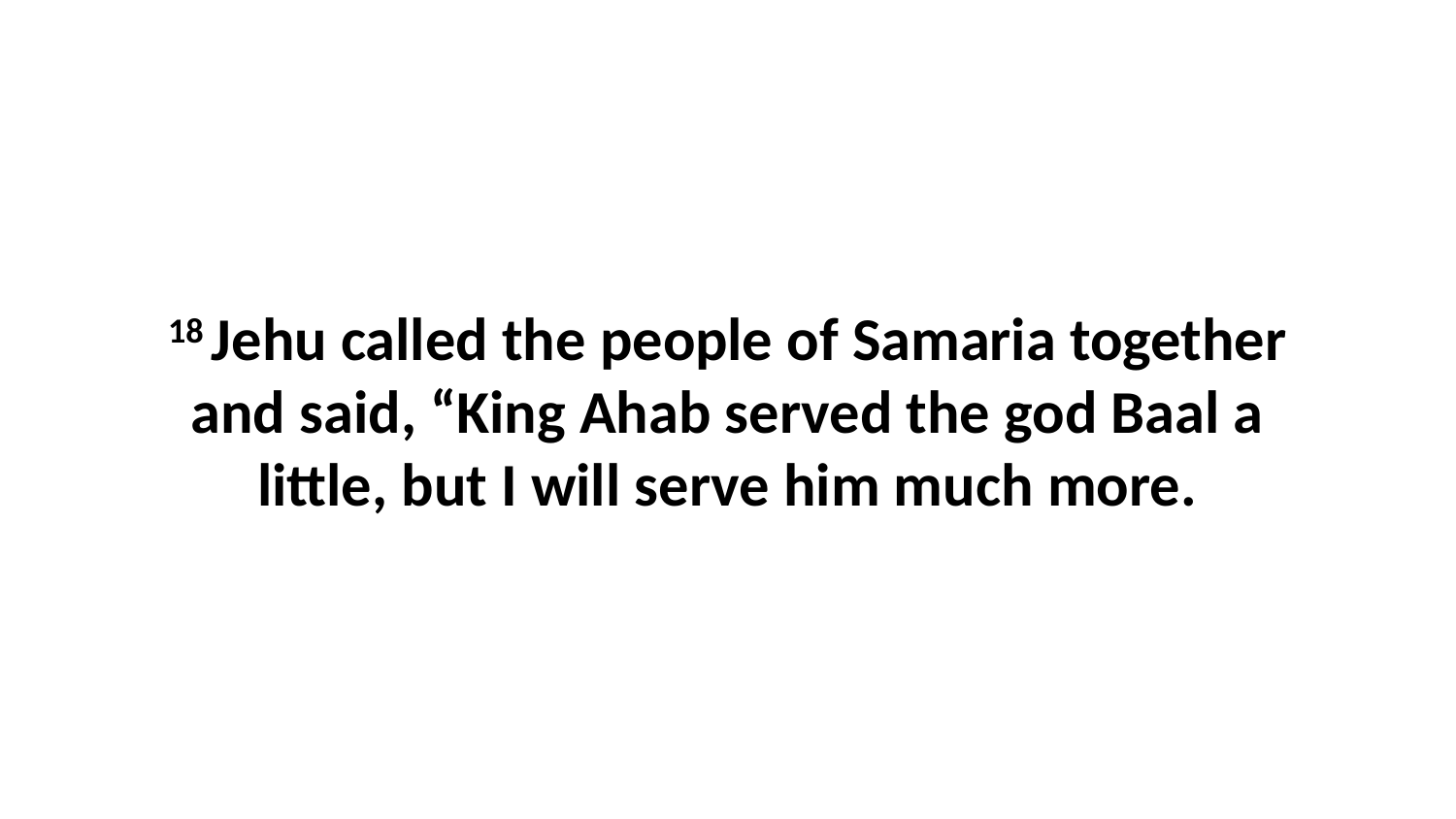

18 Jehu called the people of Samaria together and said, “King Ahab served the god Baal a little, but I will serve him much more.